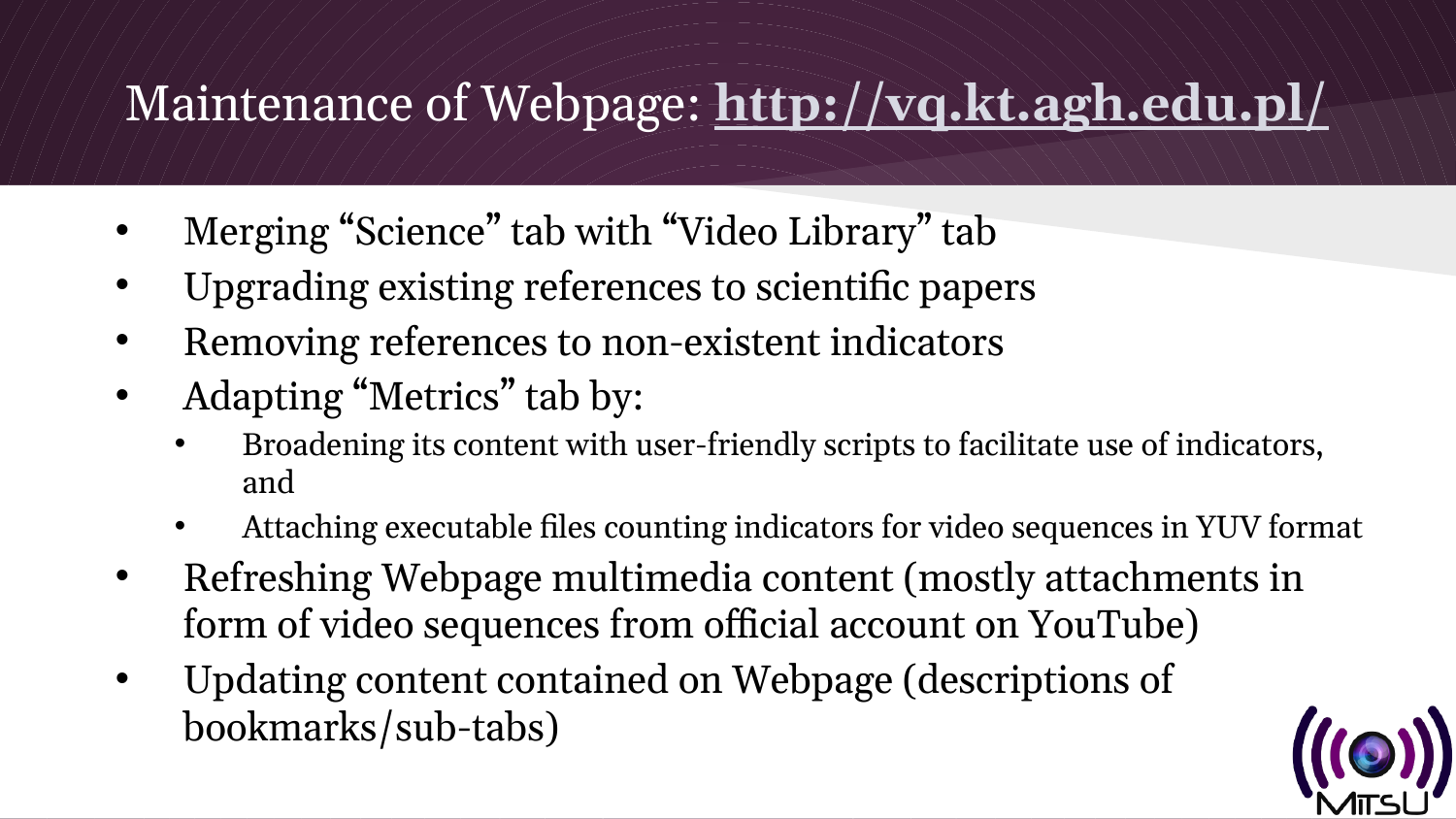

# Maintenance of Webpage: http://vq.kt.agh.edu.pl/
Merging “Science” tab with “Video Library” tab
Upgrading existing references to scientific papers
Removing references to non-existent indicators
Adapting “Metrics” tab by:
Broadening its content with user-friendly scripts to facilitate use of indicators, and
Attaching executable files counting indicators for video sequences in YUV format
Refreshing Webpage multimedia content (mostly attachments in form of video sequences from official account on YouTube)
Updating content contained on Webpage (descriptions of bookmarks/sub-tabs)